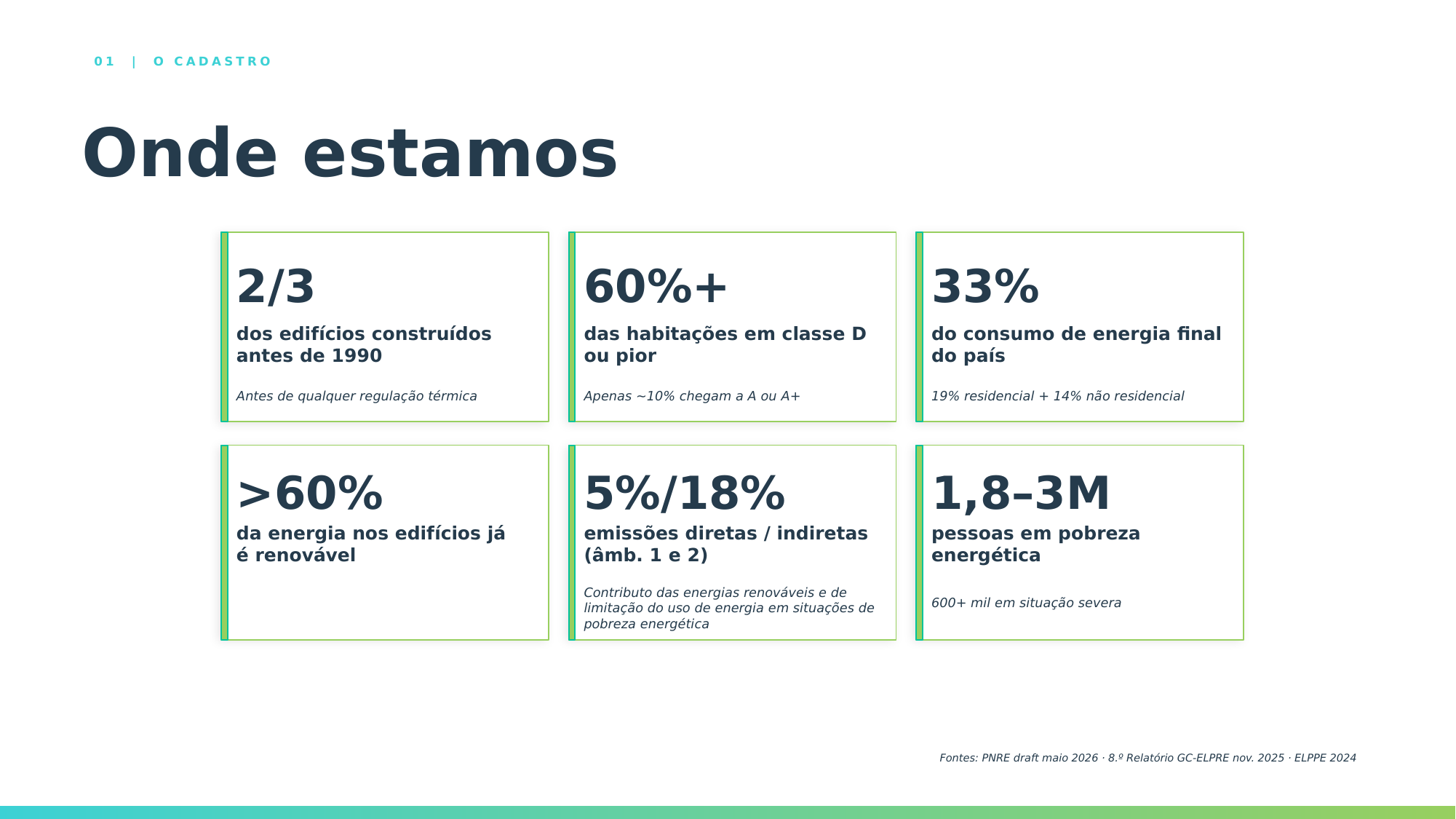

Onde estamos
01  |  O CADASTRO

2/3
dos edifícios construídos antes de 1990
Antes de qualquer regulação térmica

60%+
das habitações em classe D ou pior
Apenas ~10% chegam a A ou A+

33%
do consumo de energia final do país
19% residencial + 14% não residencial

>60%
da energia nos edifícios já é renovável

5%/18%
emissões diretas / indiretas (âmb. 1 e 2)
Contributo das energias renováveis e de limitação do uso de energia em situações de pobreza energética

1,8–3M
pessoas em pobreza energética
600+ mil em situação severa
Fontes: PNRE draft maio 2026 · 8.º Relatório GC-ELPRE nov. 2025 · ELPPE 2024